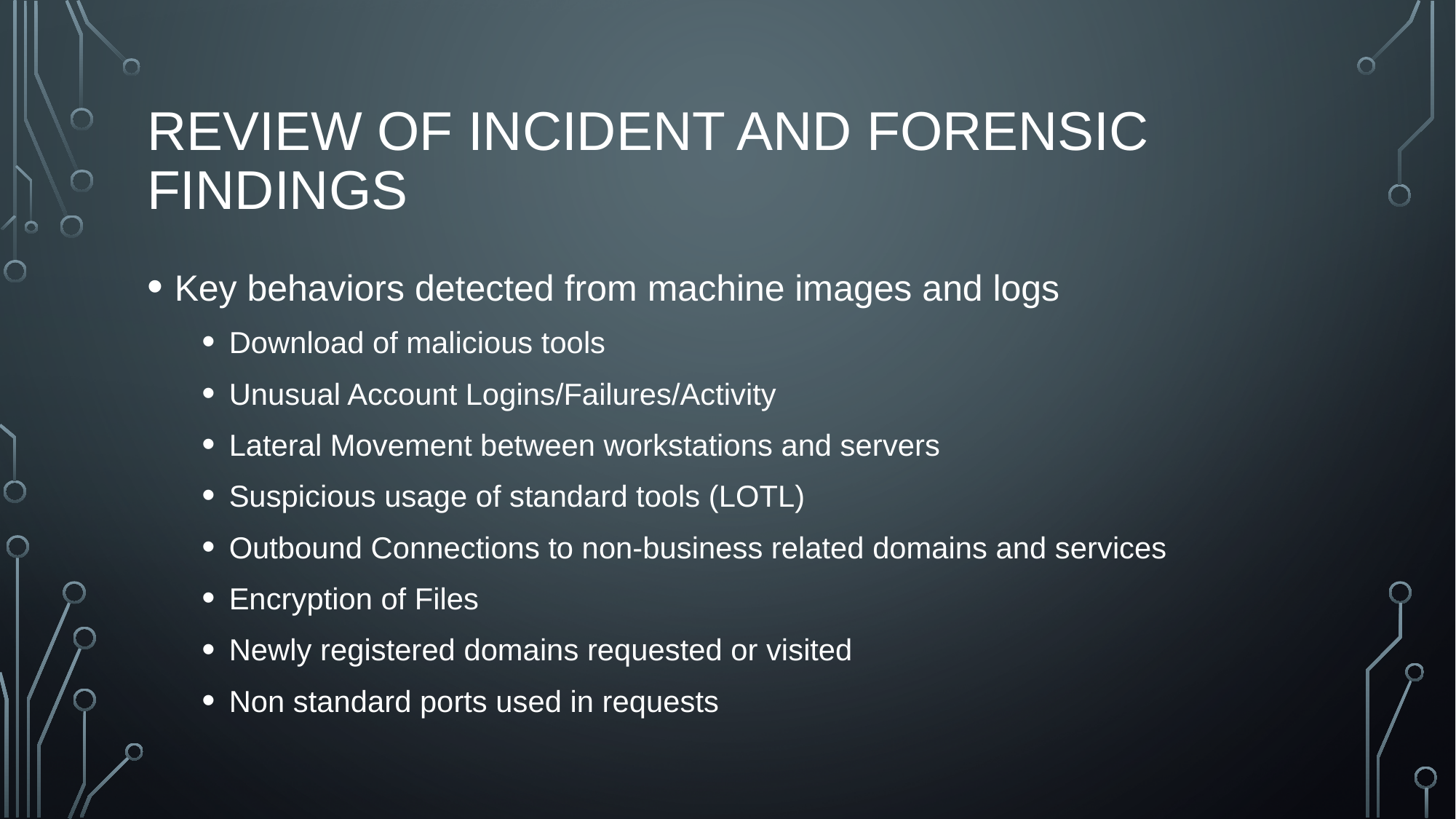

# Review of incident and forensic findings
Key behaviors detected from machine images and logs
Download of malicious tools
Unusual Account Logins/Failures/Activity
Lateral Movement between workstations and servers
Suspicious usage of standard tools (LOTL)
Outbound Connections to non-business related domains and services
Encryption of Files
Newly registered domains requested or visited
Non standard ports used in requests